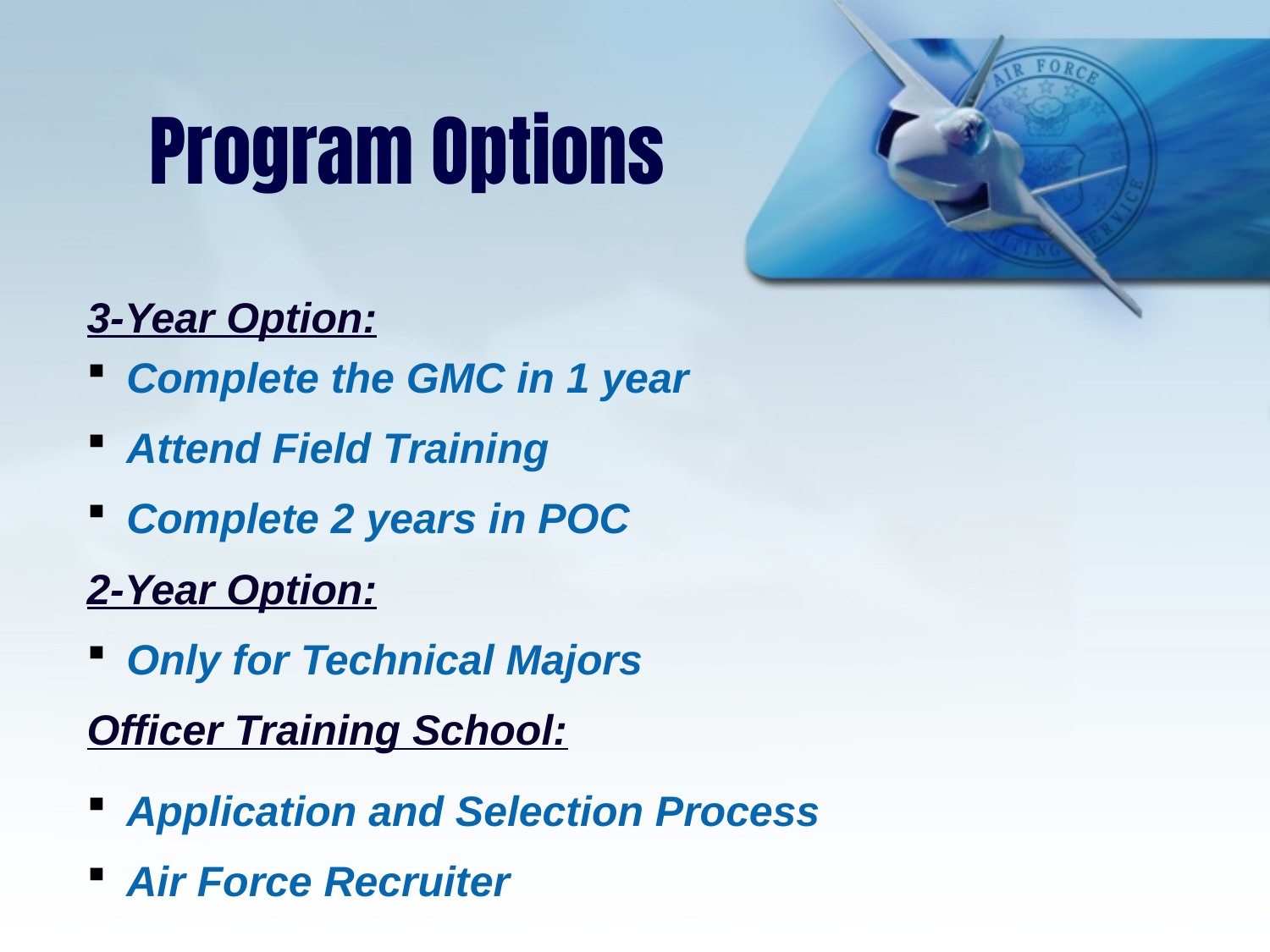

# Program Options
3-Year Option:
Complete the GMC in 1 year
Attend Field Training
Complete 2 years in POC
2-Year Option:
Only for Technical Majors
Officer Training School:
Application and Selection Process
Air Force Recruiter